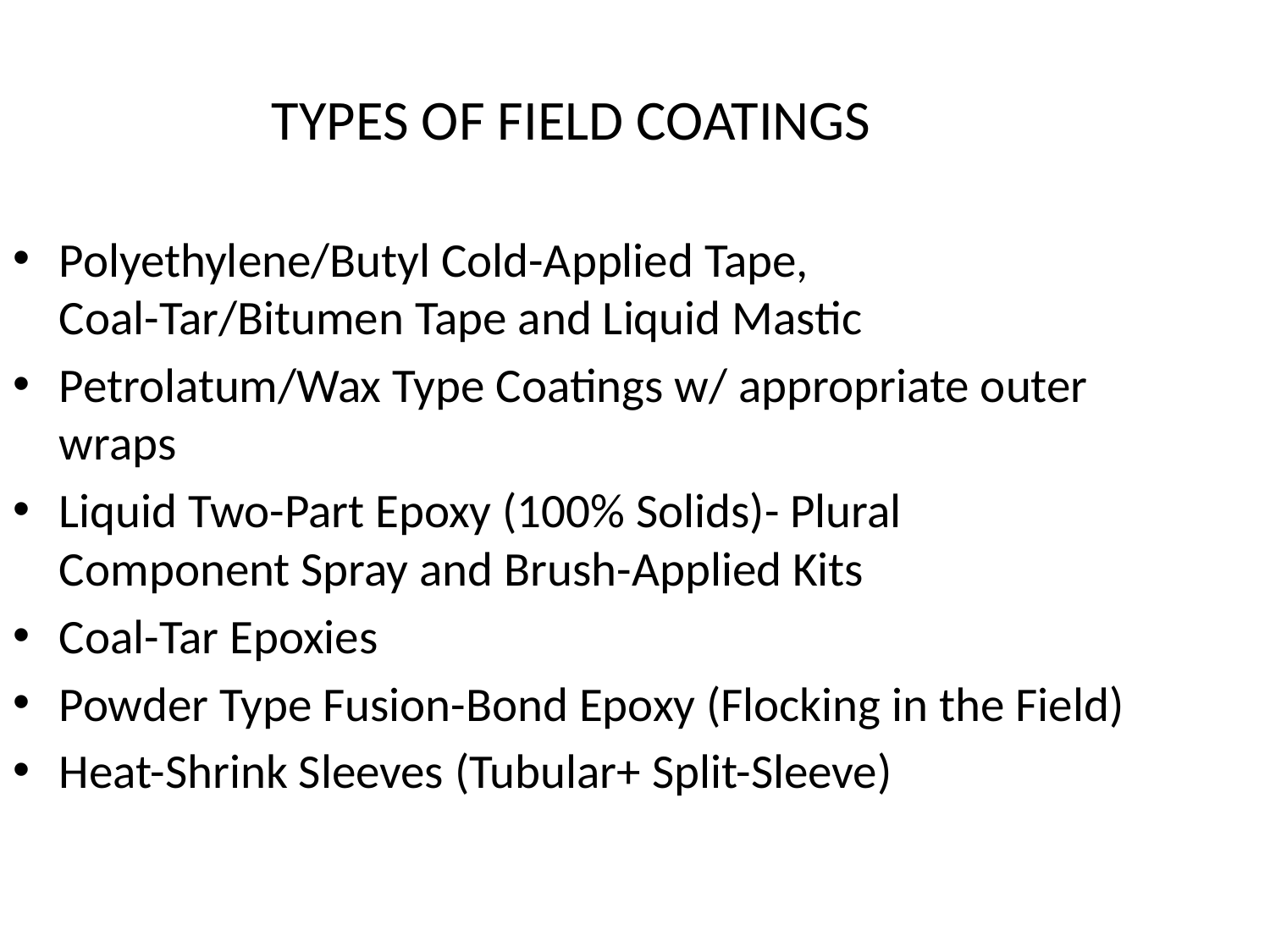

TYPES OF FIELD COATINGS
Polyethylene/Butyl Cold-Applied Tape, Coal-Tar/Bitumen Tape and Liquid Mastic
Petrolatum/Wax Type Coatings w/ appropriate outer wraps
Liquid Two-Part Epoxy (100% Solids)- Plural Component Spray and Brush-Applied Kits
Coal-Tar Epoxies
Powder Type Fusion-Bond Epoxy (Flocking in the Field)
Heat-Shrink Sleeves (Tubular+ Split-Sleeve)